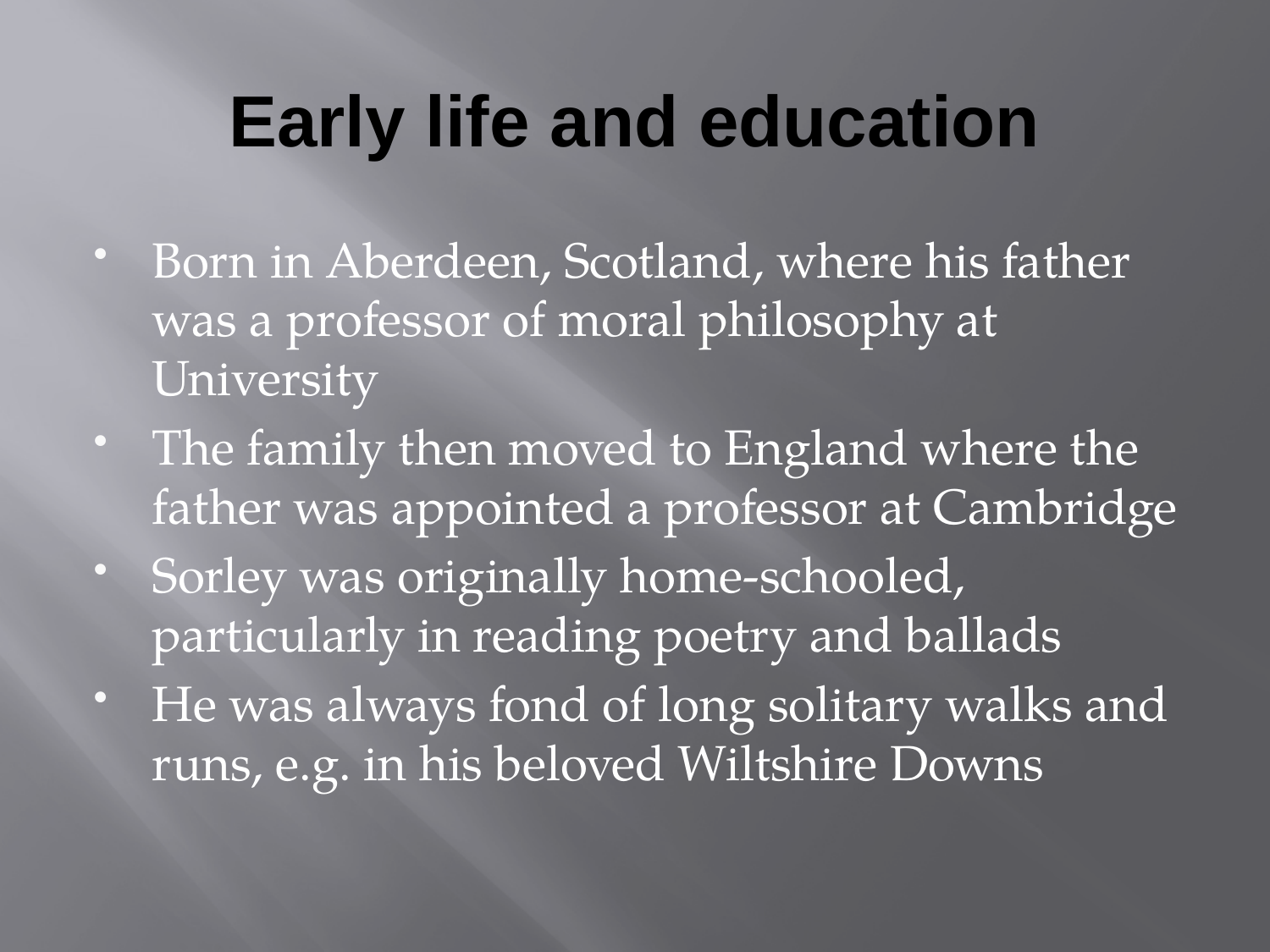

# Early life and education
Born in Aberdeen, Scotland, where his father was a professor of moral philosophy at University
The family then moved to England where the father was appointed a professor at Cambridge
Sorley was originally home-schooled, particularly in reading poetry and ballads
He was always fond of long solitary walks and runs, e.g. in his beloved Wiltshire Downs